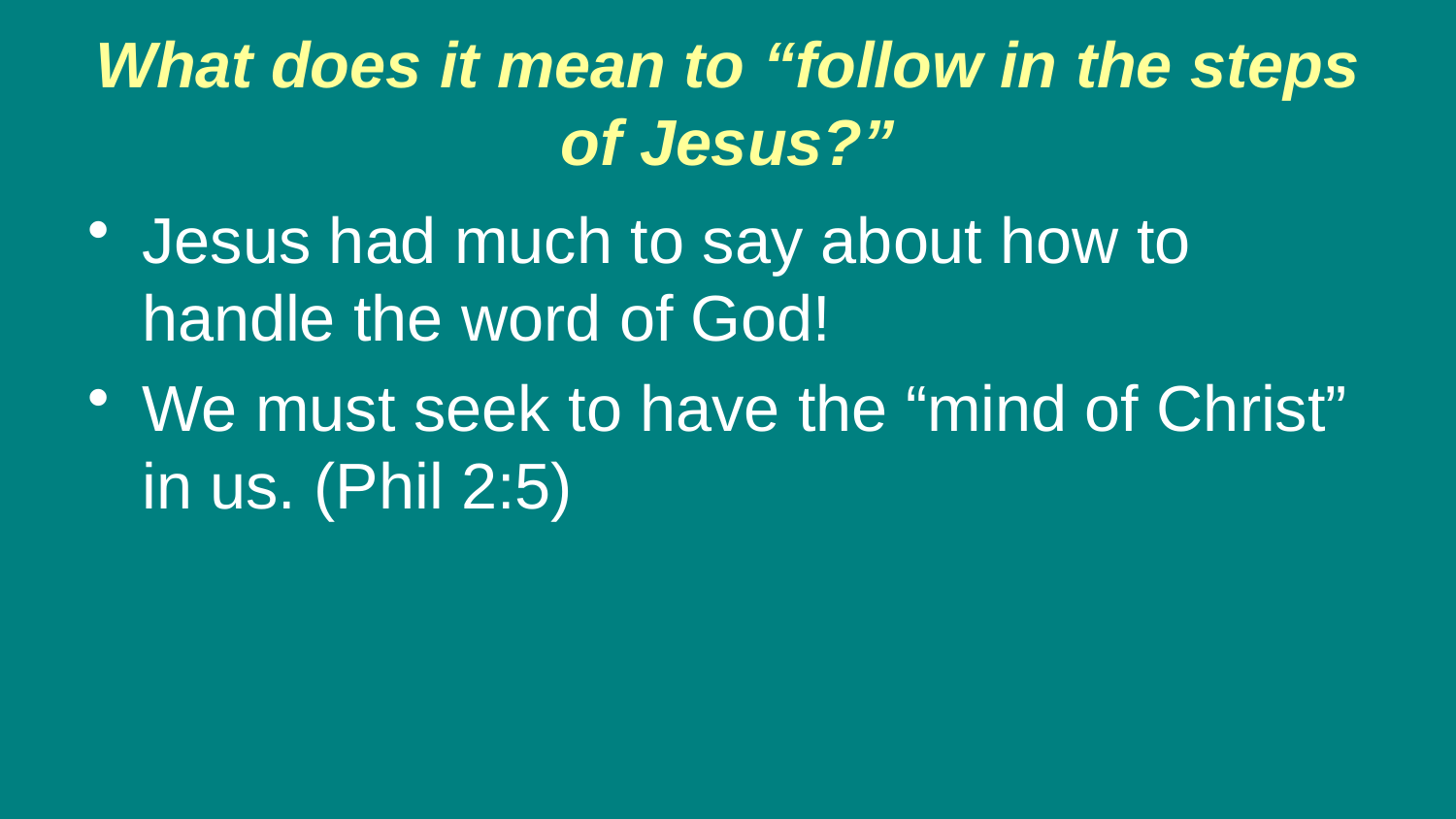

# What does it mean to “follow in the steps of Jesus?”
Jesus had much to say about how to handle the word of God!
We must seek to have the “mind of Christ” in us. (Phil 2:5)